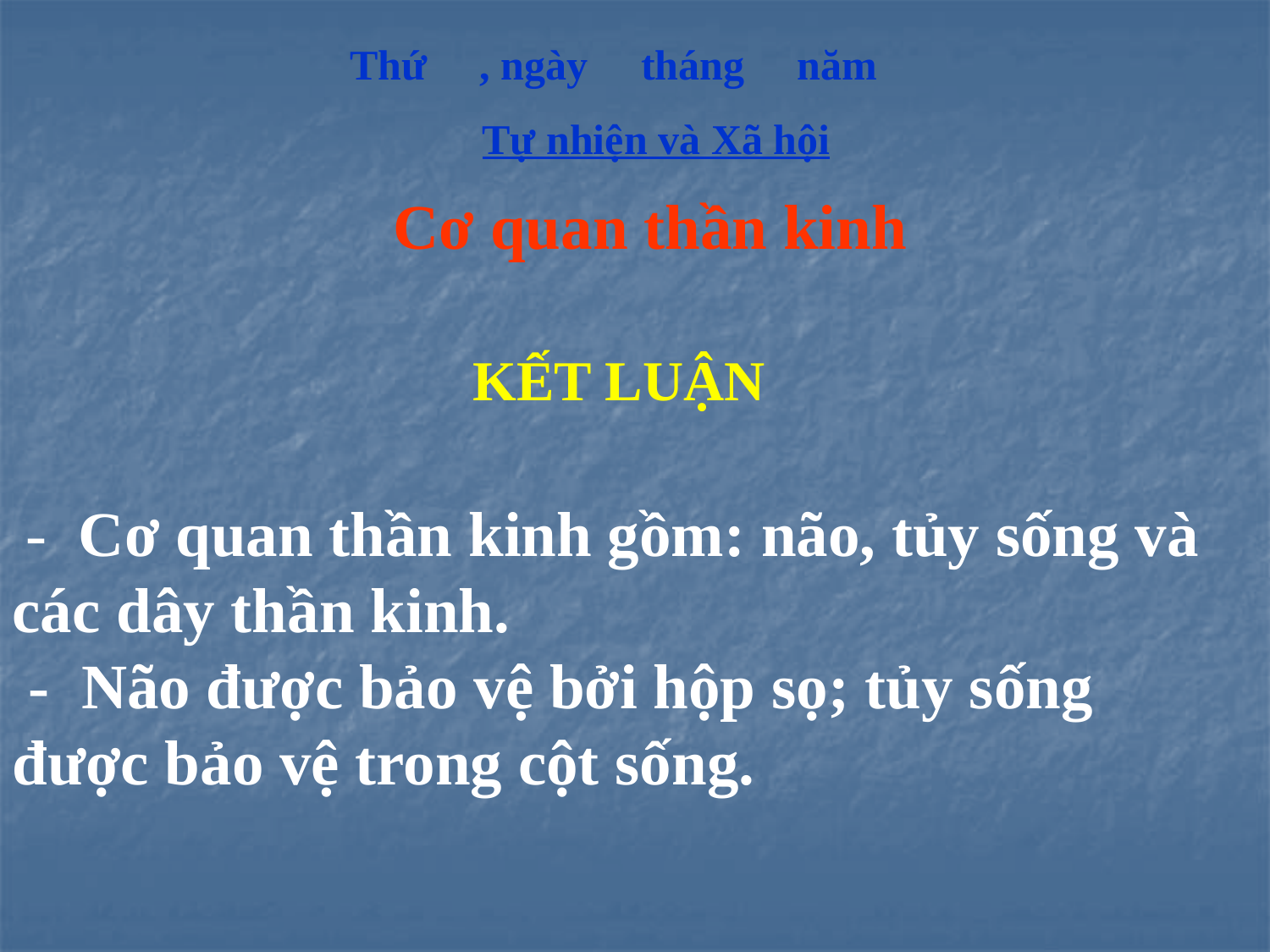

Thứ     , ngày     tháng     năm
Tự nhiện và Xã hội
Cơ quan thần kinh
KẾT LUẬN
 -  Cơ quan thần kinh gồm: não, tủy sống và các dây thần kinh.
 -  Não được bảo vệ bởi hộp sọ; tủy sống được bảo vệ trong cột sống.